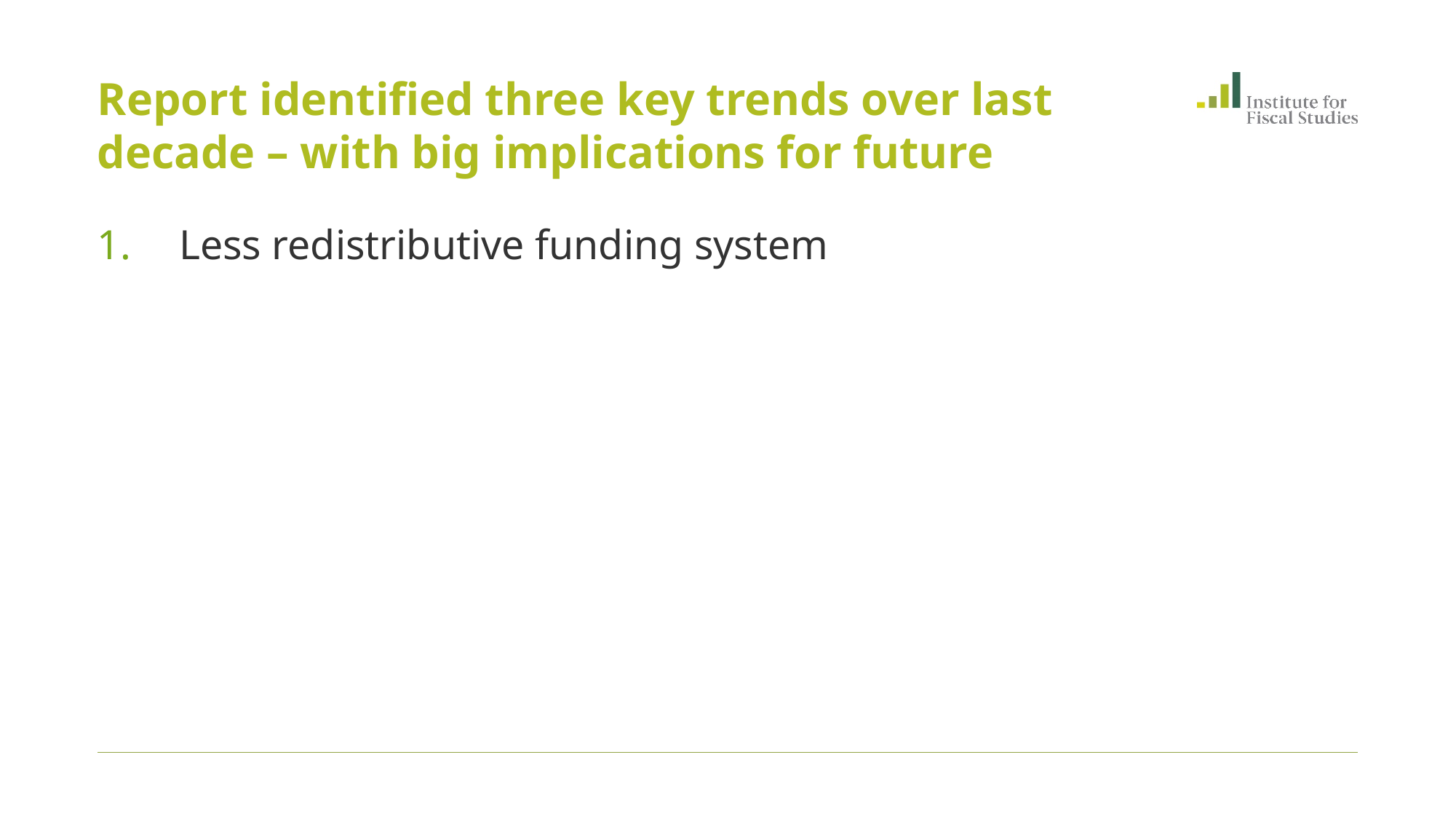

# Report identified three key trends over last decade – with big implications for future
Less redistributive funding system